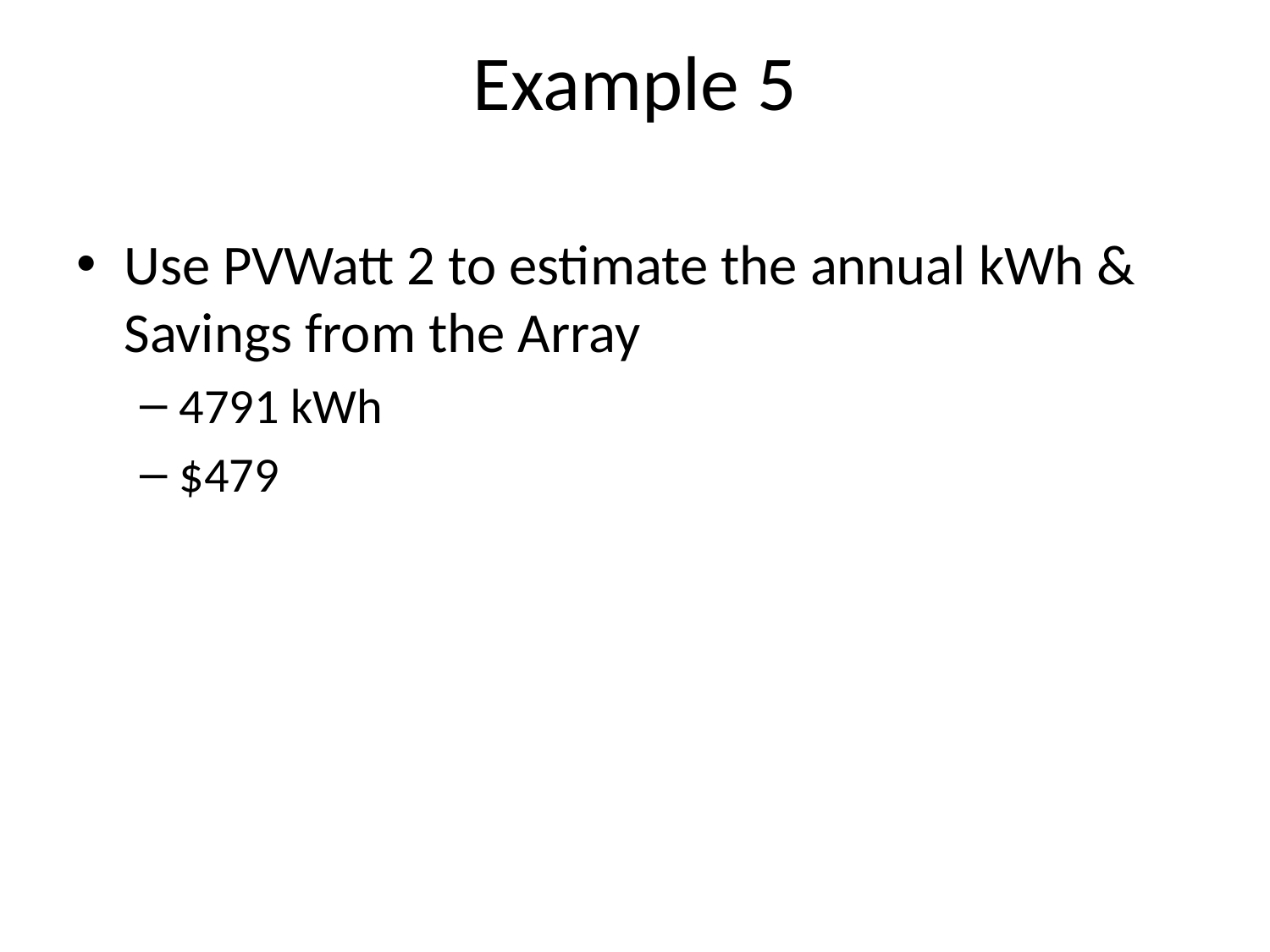

# Example 5
Use PVWatt 2 to estimate the annual kWh & Savings from the Array
4791 kWh
$479